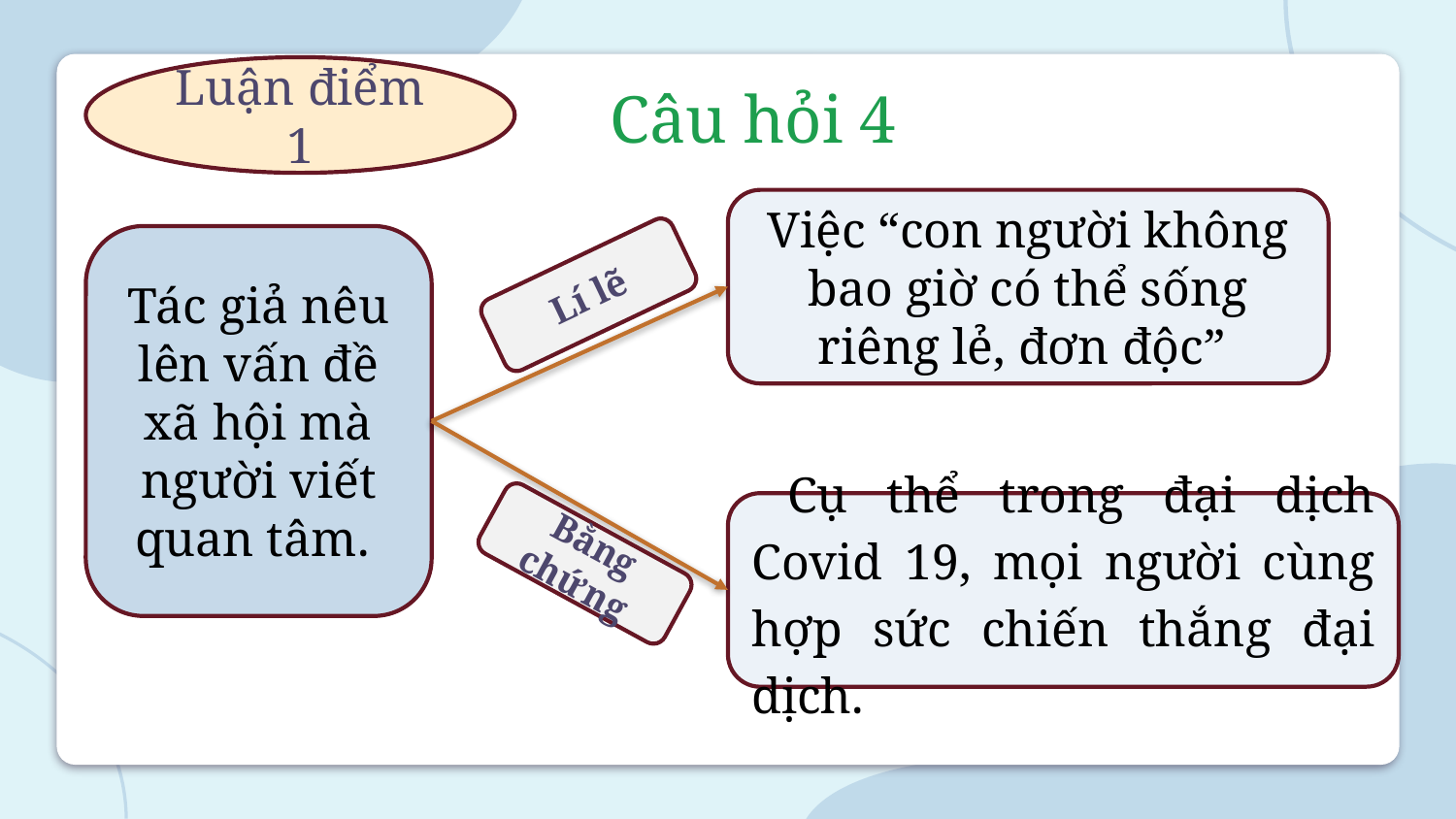

Câu hỏi 4
Luận điểm 1
Việc “con người không bao giờ có thể sống riêng lẻ, đơn độc”
Tác giả nêu lên vấn đề xã hội mà người viết quan tâm.
Lí lẽ
 Cụ thể trong đại dịch Covid 19, mọi người cùng hợp sức chiến thắng đại dịch.
Bằng chứng